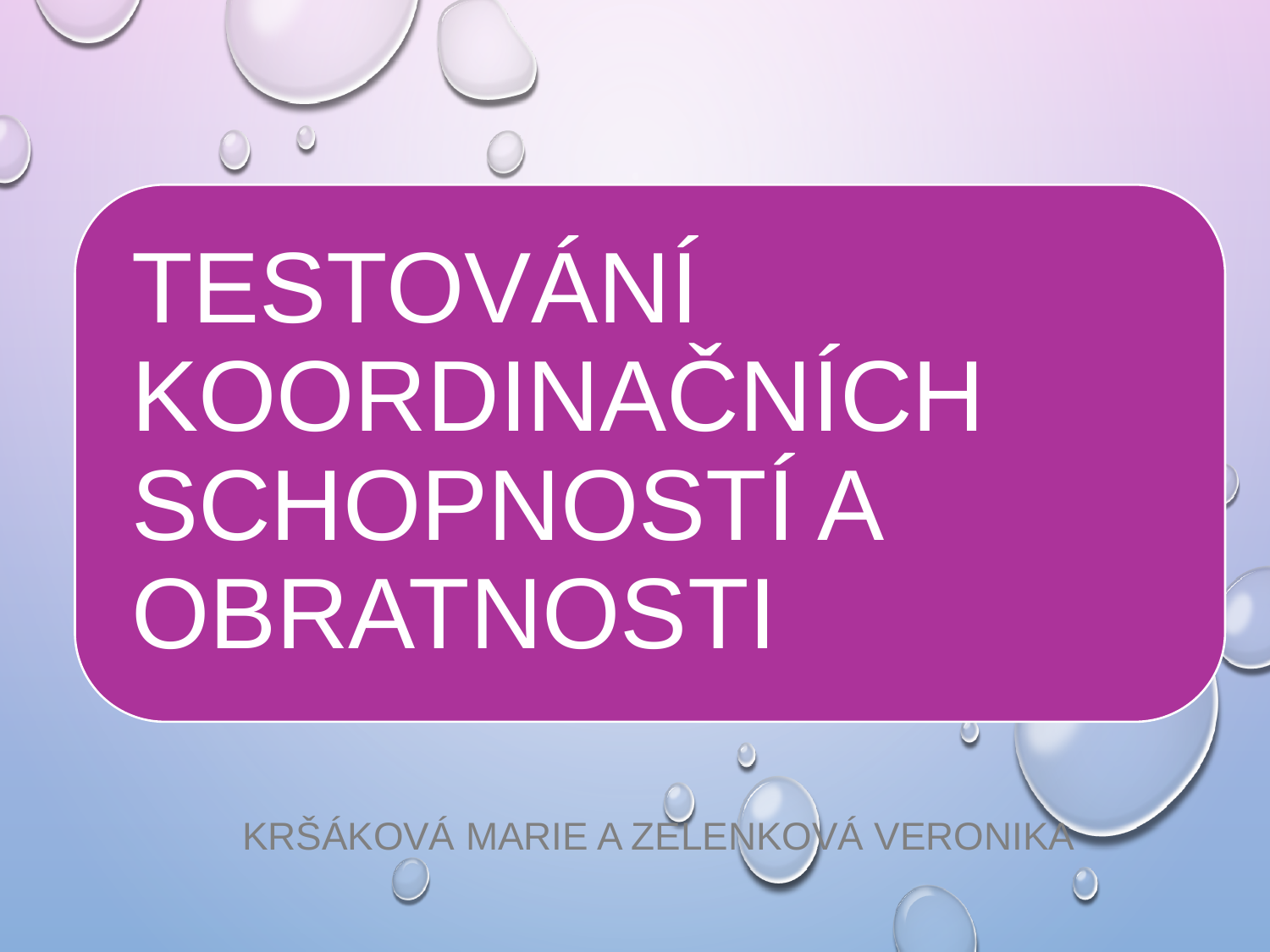

TESTOVÁNÍ KOORDINAČNÍCH SCHOPNOSTÍ A OBRATNOSTI
Kršáková Marie a Zelenková Veronika